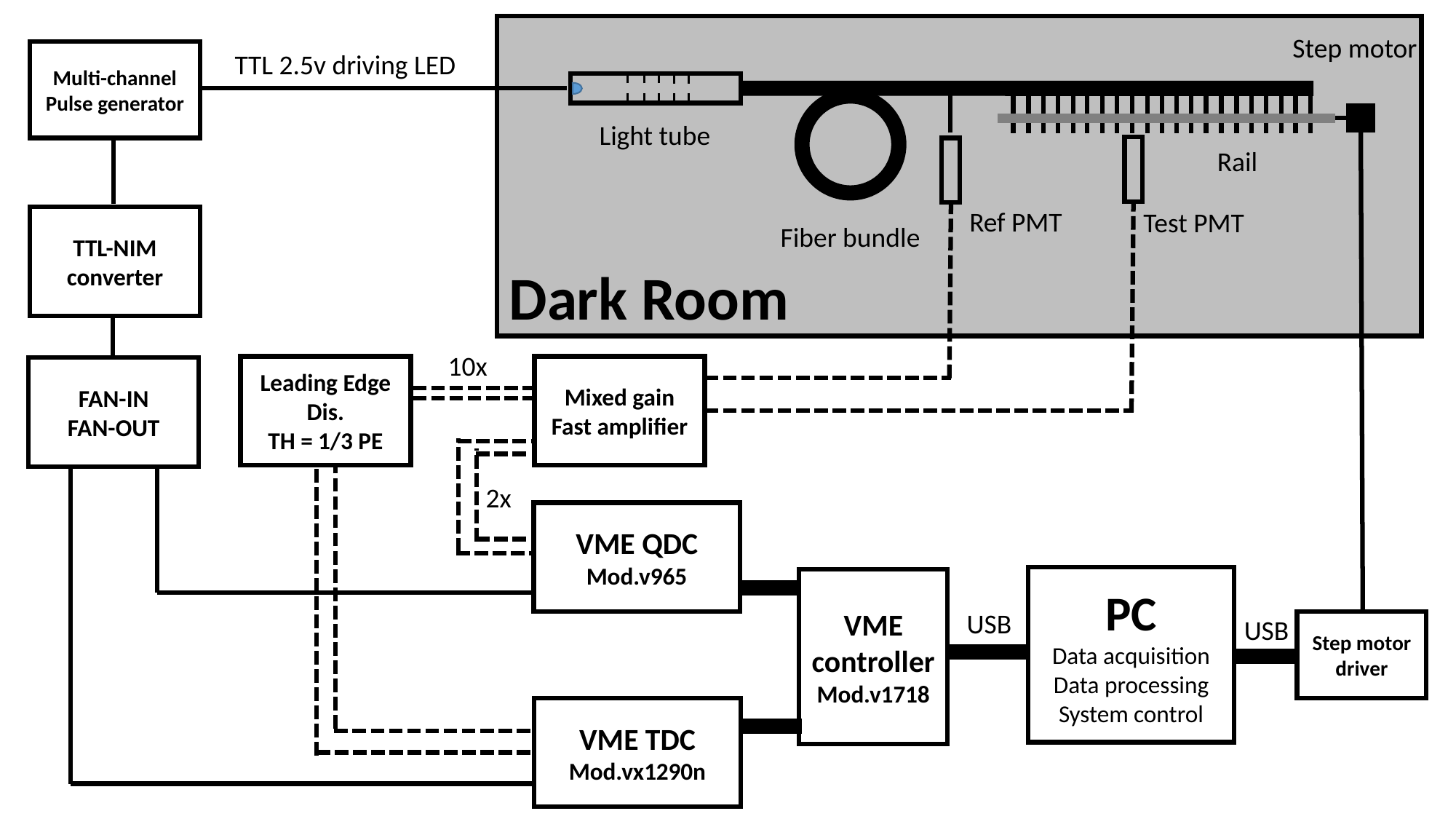

Step motor
Multi-channel
Pulse generator
TTL 2.5v driving LED

Light tube

Rail
Ref PMT
Test PMT
TTL-NIM
converter
Fiber bundle
Dark Room
10x
Leading Edge Dis.
TH = 1/3 PE
Mixed gain
Fast amplifier
FAN-IN
FAN-OUT
2x
VME QDC
Mod.v965
PC
Data acquisition
Data processing
System control
VME controller
Mod.v1718
USB
USB
Step motor driver
VME TDC
Mod.vx1290n